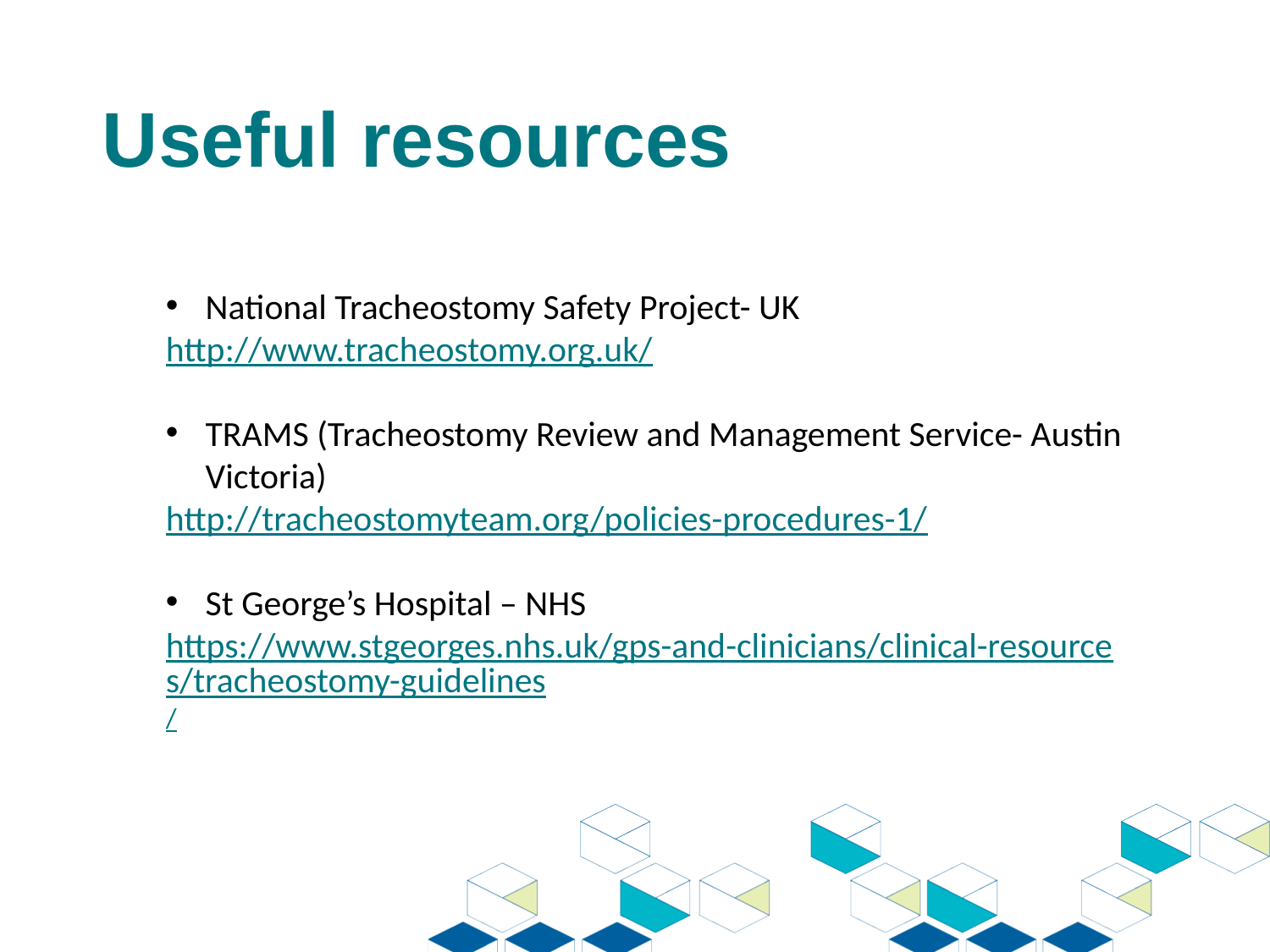

Useful resources

National Tracheostomy Safety Project- UK
http://www.tracheostomy.org.uk/

TRAMS (Tracheostomy Review and Management Service- Austin Victoria)
http://tracheostomyteam.org/policies-procedures-1/

St George’s Hospital – NHS
https://www.stgeorges.nhs.uk/gps-and-clinicians/clinical-resources/tracheostomy-guidelines/